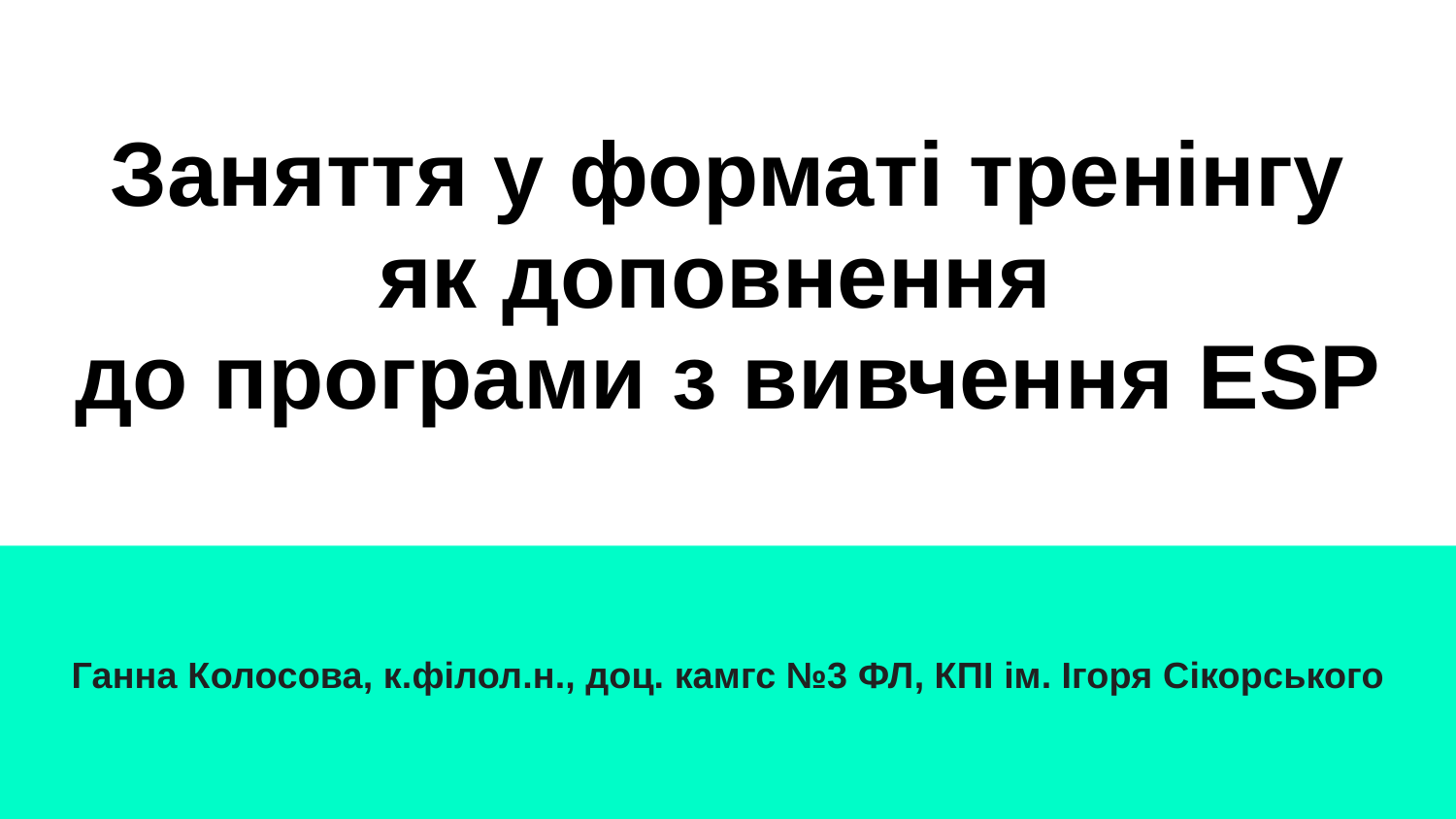

# Заняття у форматі тренінгу як доповнення
до програми з вивчення ESP
Ганна Колосова, к.філол.н., доц. камгс №3 ФЛ, КПІ ім. Ігоря Сікорського